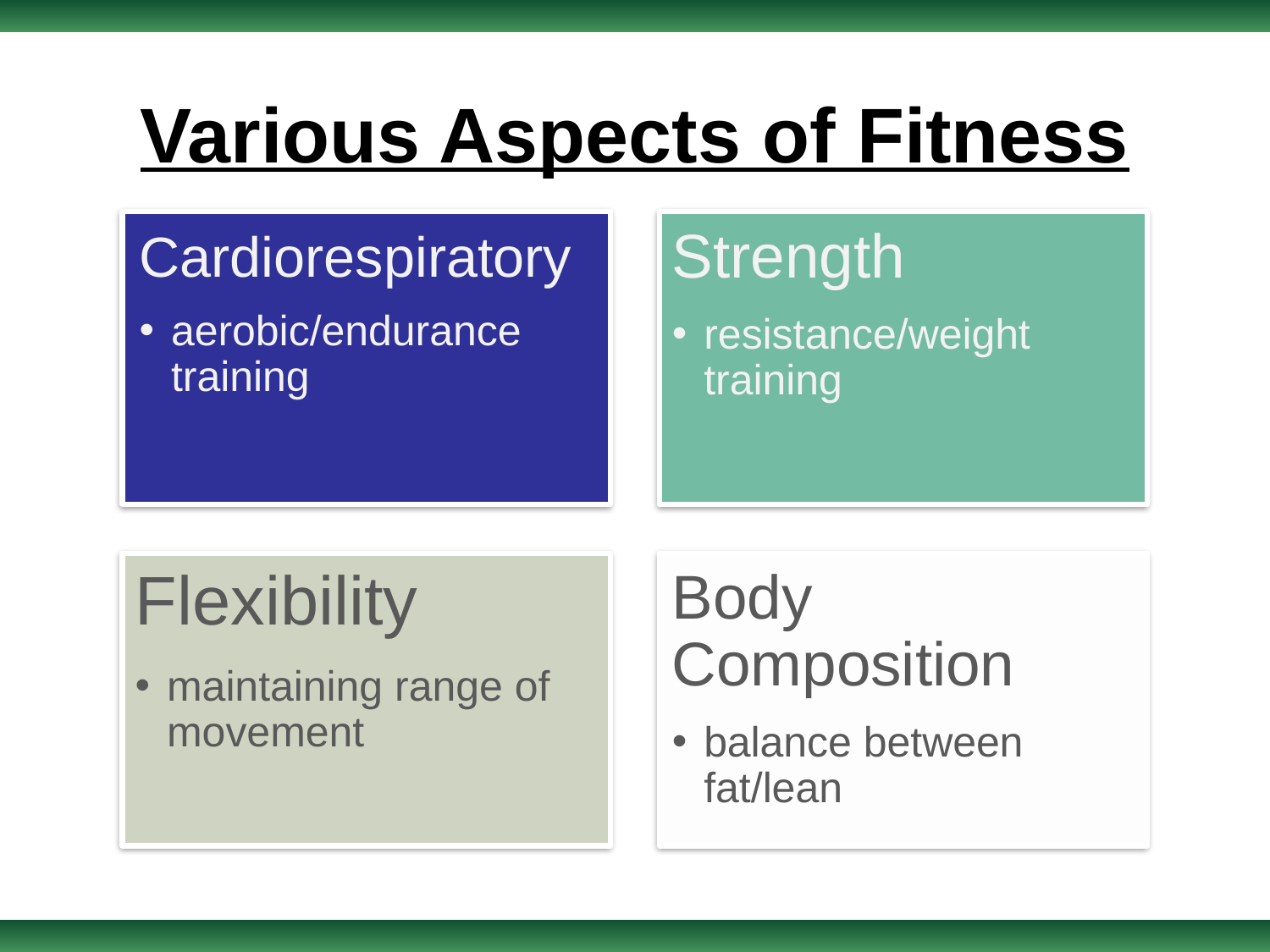

# Various Aspects of Fitness

Cardiorespiratory
aerobic/endurance training

Strength
resistance/weight training

Flexibility
maintaining range of movement

Body Composition
balance between fat/lean